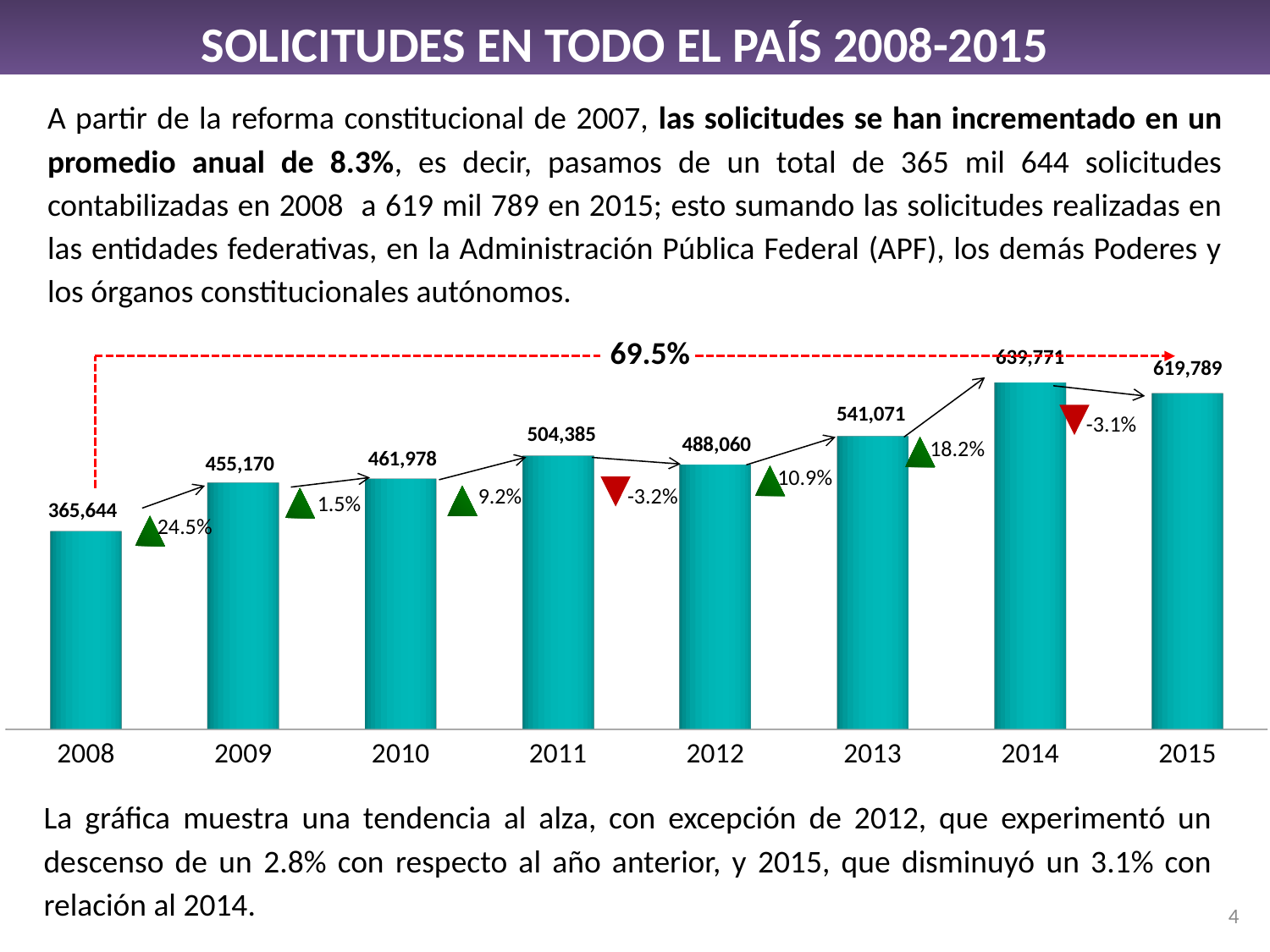

Solicitudes en todo el país 2008-2015
A partir de la reforma constitucional de 2007, las solicitudes se han incrementado en un promedio anual de 8.3%, es decir, pasamos de un total de 365 mil 644 solicitudes contabilizadas en 2008  a 619 mil 789 en 2015; esto sumando las solicitudes realizadas en las entidades federativas, en la Administración Pública Federal (APF), los demás Poderes y los órganos constitucionales autónomos.

[unsupported chart]

69.5%
-3.1%

18.2%

10.9%

-3.2%
9.2%

1.5%

24.5%

La gráfica muestra una tendencia al alza, con excepción de 2012, que experimentó un descenso de un 2.8% con respecto al año anterior, y 2015, que disminuyó un 3.1% con relación al 2014.
4